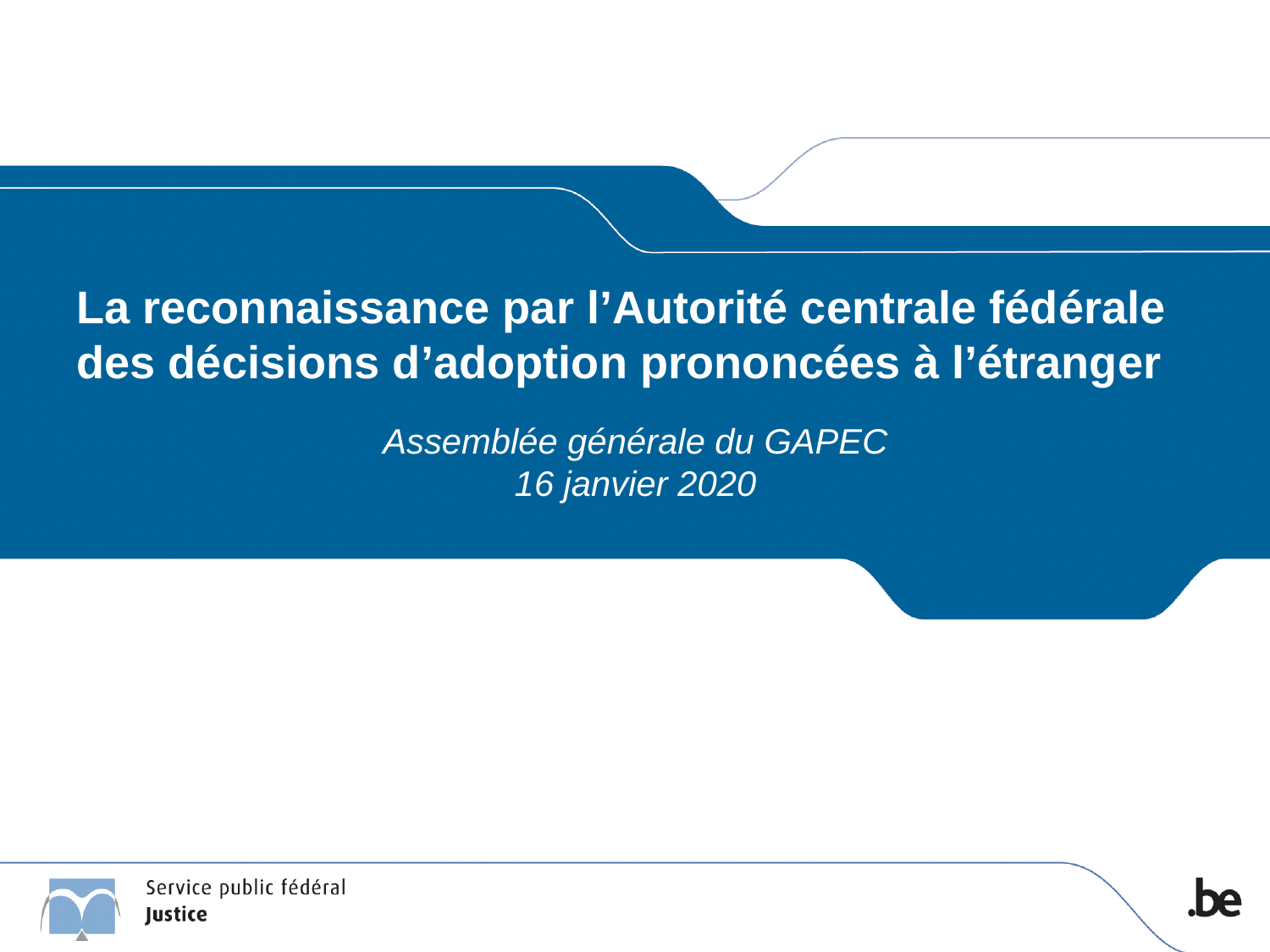

# La reconnaissance par l’Autorité centrale fédérale des décisions d’adoption prononcées à l’étranger
Assemblée générale du GAPEC
16 janvier 2020